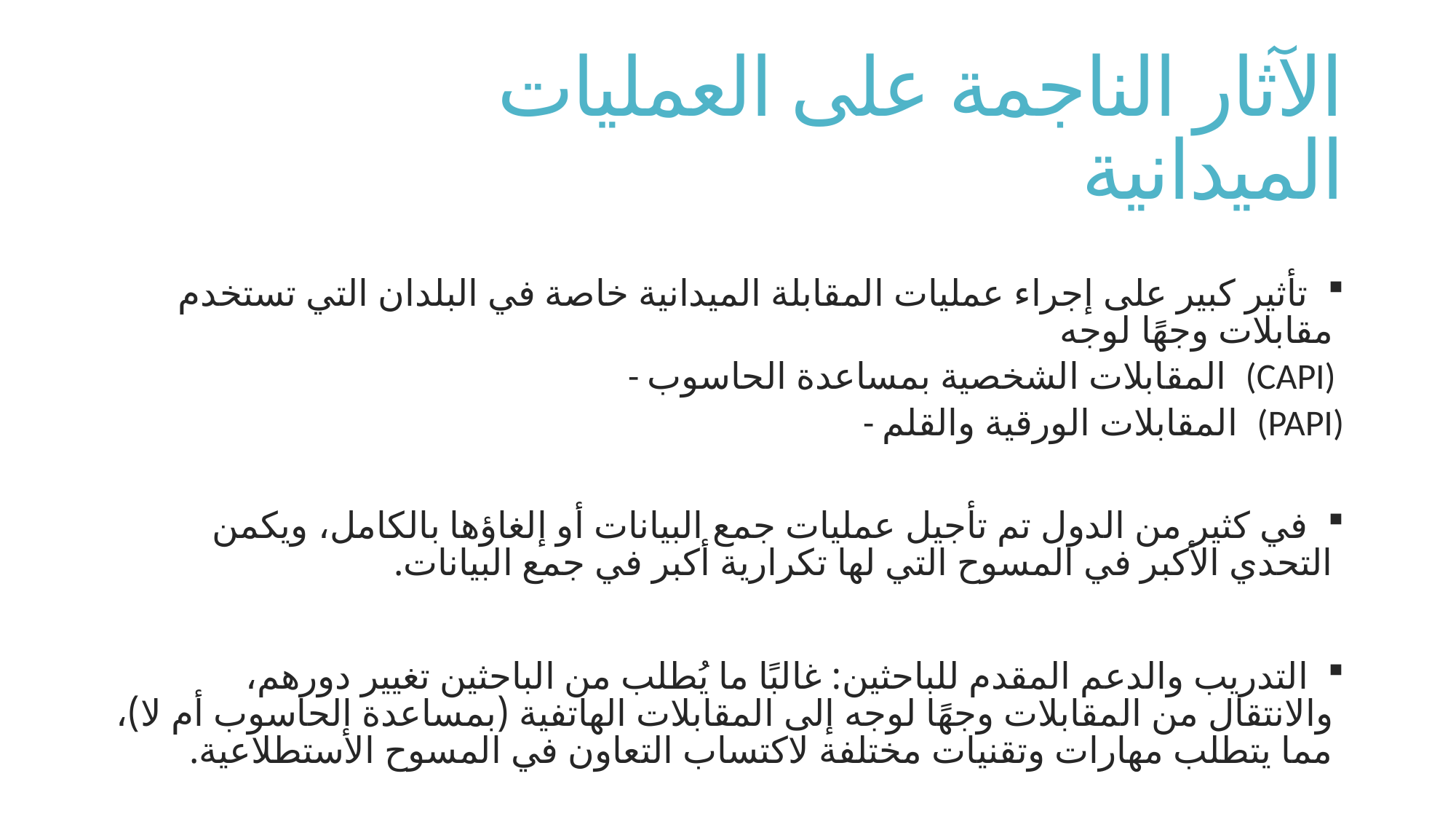

# الآثار الناجمة على العمليات الميدانية

  تأثير كبير على إجراء عمليات المقابلة الميدانية خاصة في البلدان التي تستخدم مقابلات وجهًا لوجه
	- المقابلات الشخصية بمساعدة الحاسوب  (CAPI)
	- المقابلات الورقية والقلم  (PAPI)

  في كثير من الدول تم تأجيل عمليات جمع البيانات أو إلغاؤها بالكامل، ويكمن التحدي الأكبر في المسوح التي لها تكرارية أكبر في جمع البيانات.

  التدريب والدعم المقدم للباحثين: غالبًا ما يُطلب من الباحثين تغيير دورهم، والانتقال من المقابلات وجهًا لوجه إلى المقابلات الهاتفية (بمساعدة الحاسوب أم لا)، مما يتطلب مهارات وتقنيات مختلفة لاكتساب التعاون في المسوح الأستطلاعية.